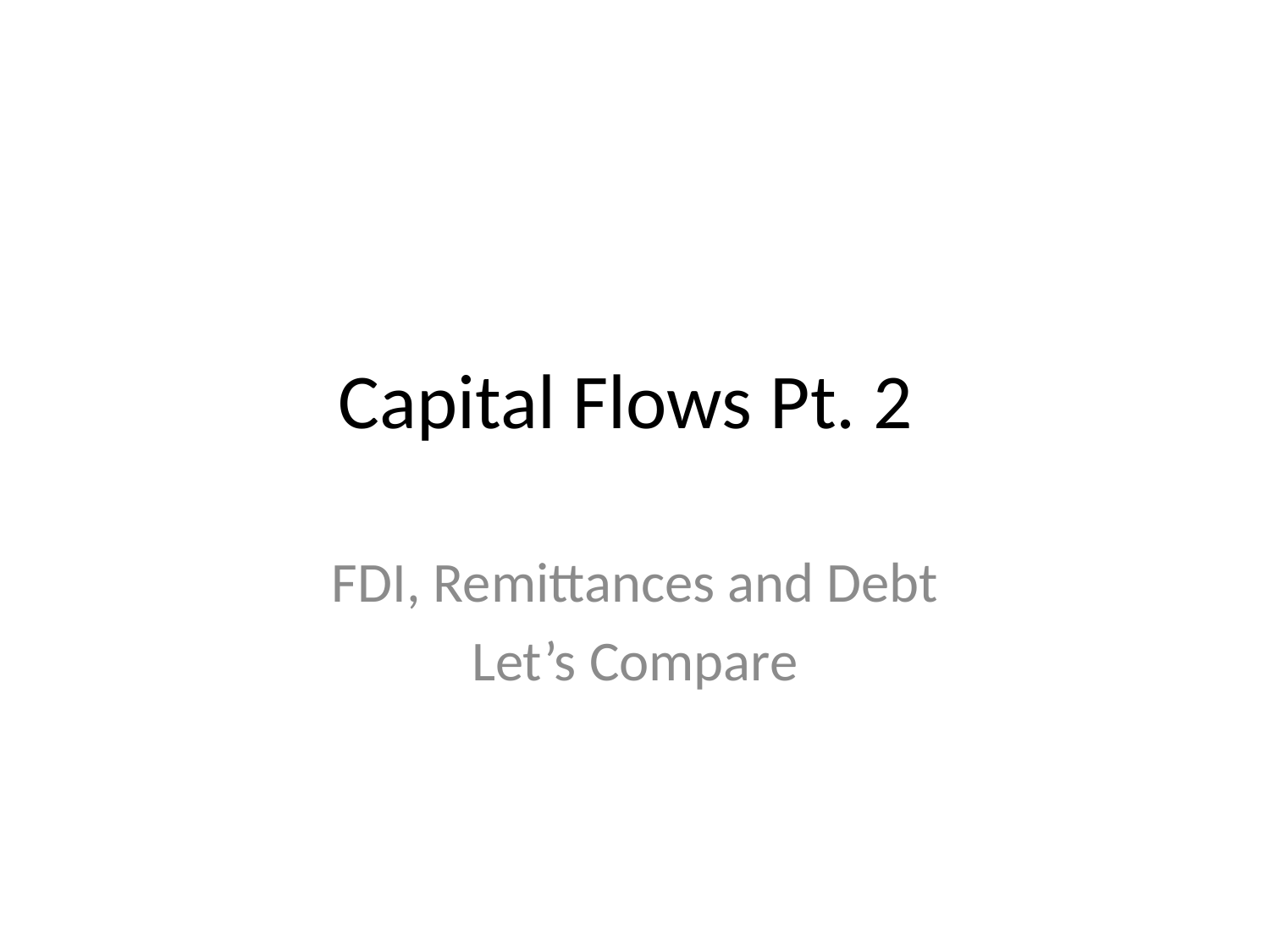

# Capital Flows Pt. 2
FDI, Remittances and Debt
Let’s Compare